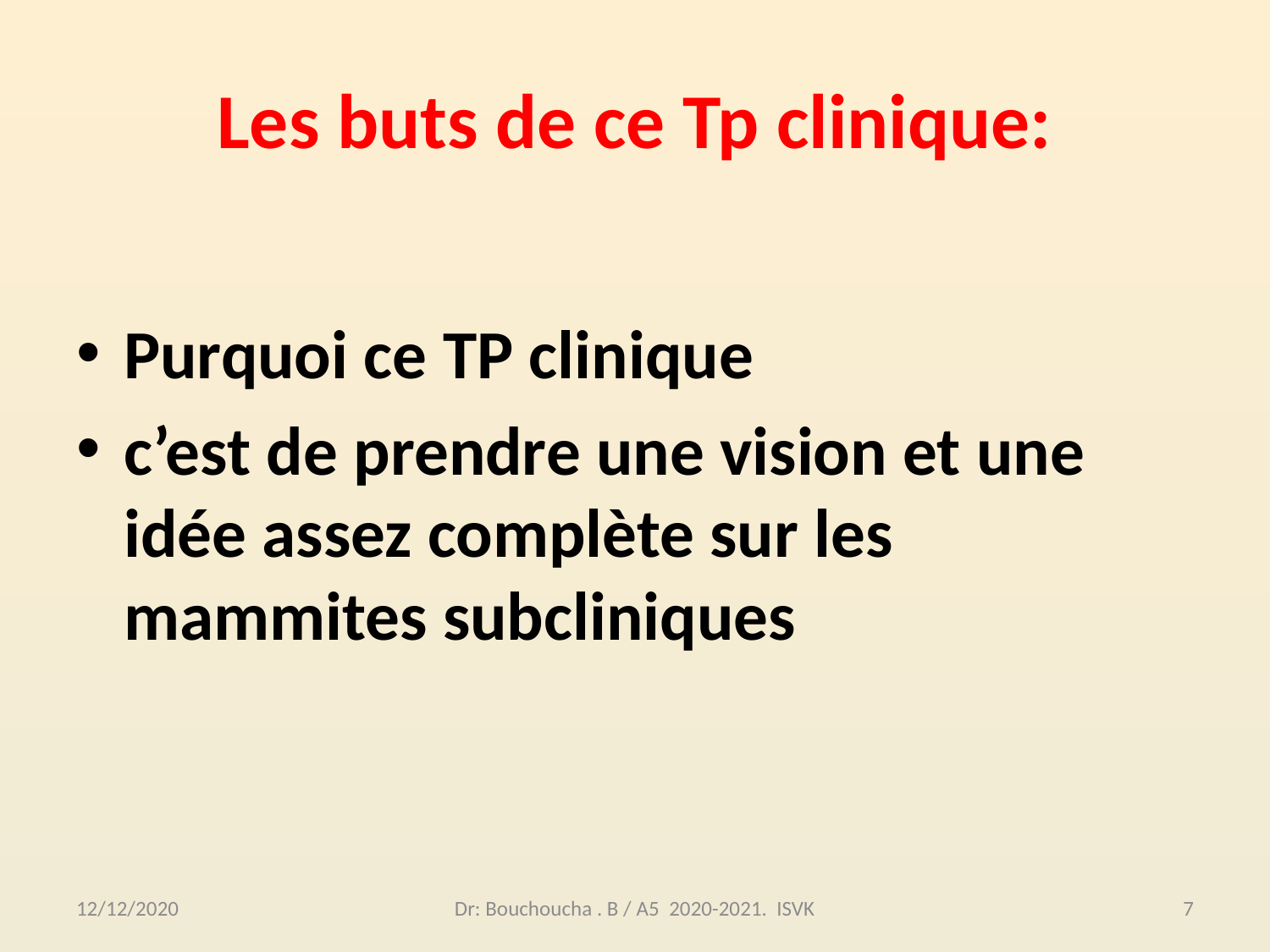

# Les buts de ce Tp clinique:

Purquoi ce TP clinique
c’est de prendre une vision et une idée assez complète sur les mammites subcliniques
12/12/2020
Dr: Bouchoucha . B / A5  2020-2021.  ISVK
7